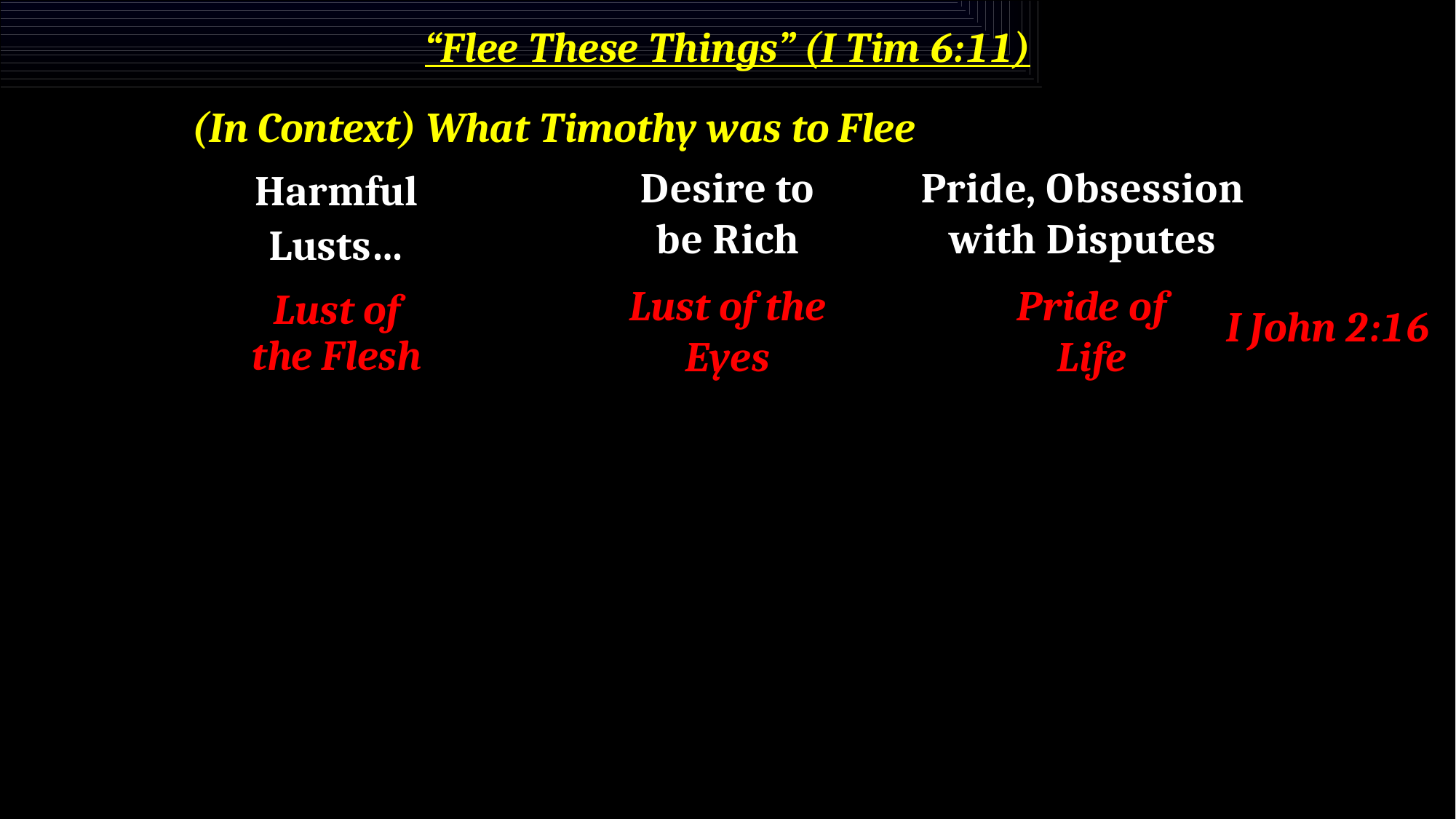

# “Flee These Things” (I Tim 6:11)
(In Context) What Timothy was to Flee
Desire to be Rich
Pride, Obsession with Disputes
Harmful
Lusts…
Lust of the Eyes
Pride of Life
Lust of the Flesh
I John 2:16